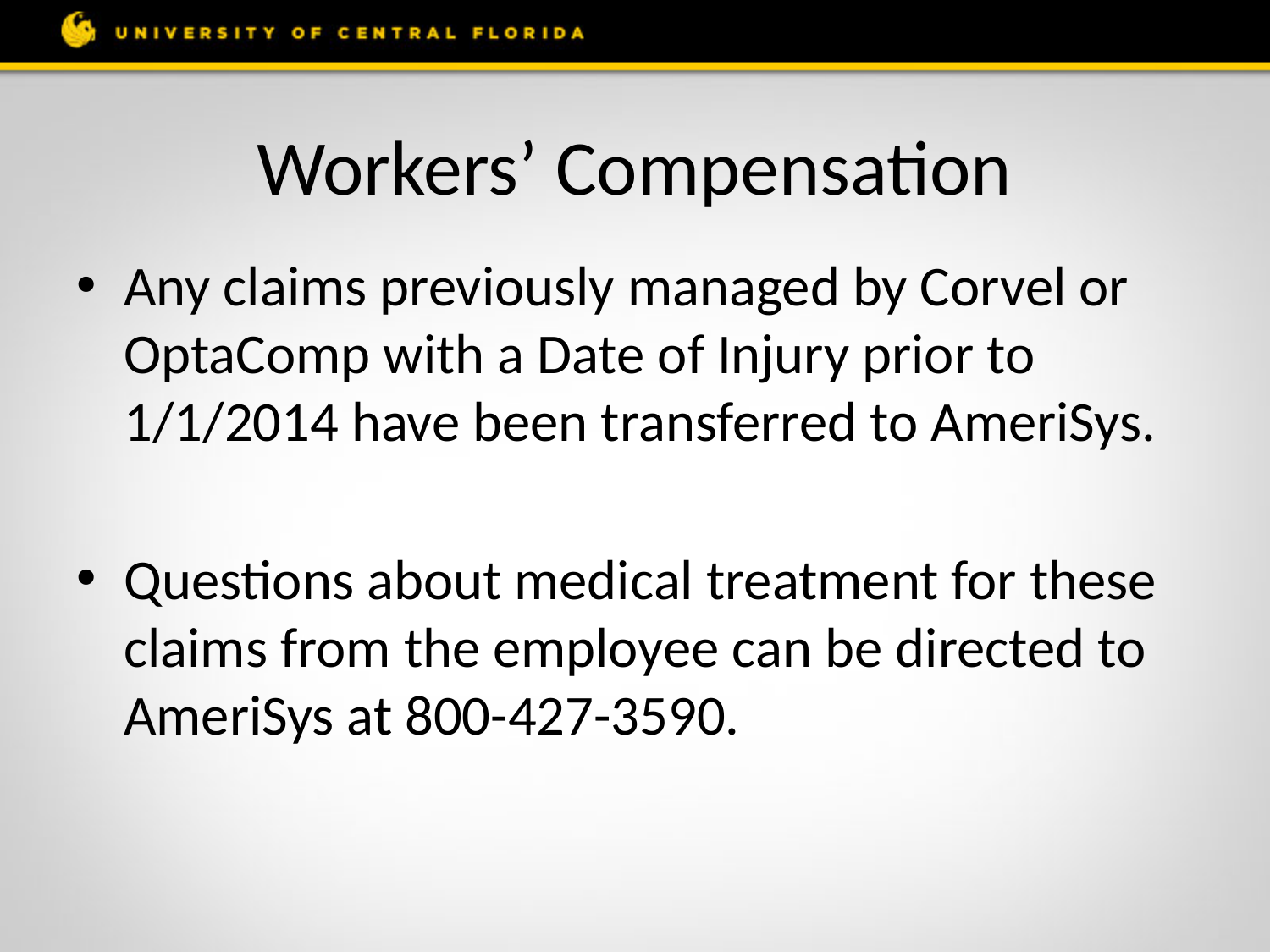

# Workers’ Compensation
Any claims previously managed by Corvel or OptaComp with a Date of Injury prior to 1/1/2014 have been transferred to AmeriSys.

Questions about medical treatment for these claims from the employee can be directed to AmeriSys at 800-427-3590.